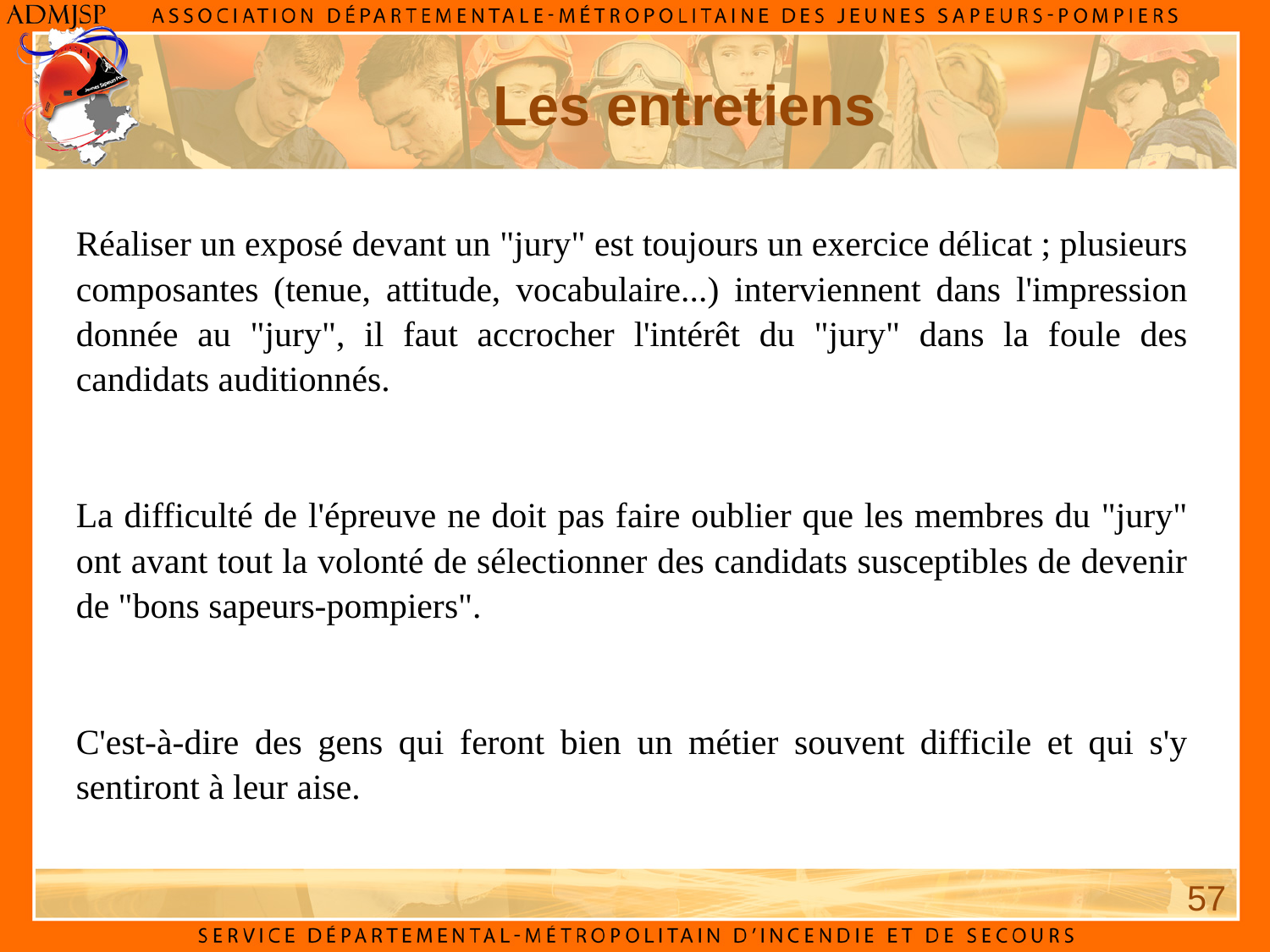

Les entretiens
Réaliser un exposé devant un "jury" est toujours un exercice délicat ; plusieurs composantes (tenue, attitude, vocabulaire...) interviennent dans l'impression donnée au "jury", il faut accrocher l'intérêt du "jury" dans la foule des candidats auditionnés.

La difficulté de l'épreuve ne doit pas faire oublier que les membres du "jury" ont avant tout la volonté de sélectionner des candidats susceptibles de devenir de "bons sapeurs-pompiers".

C'est-à-dire des gens qui feront bien un métier souvent difficile et qui s'y sentiront à leur aise.
57